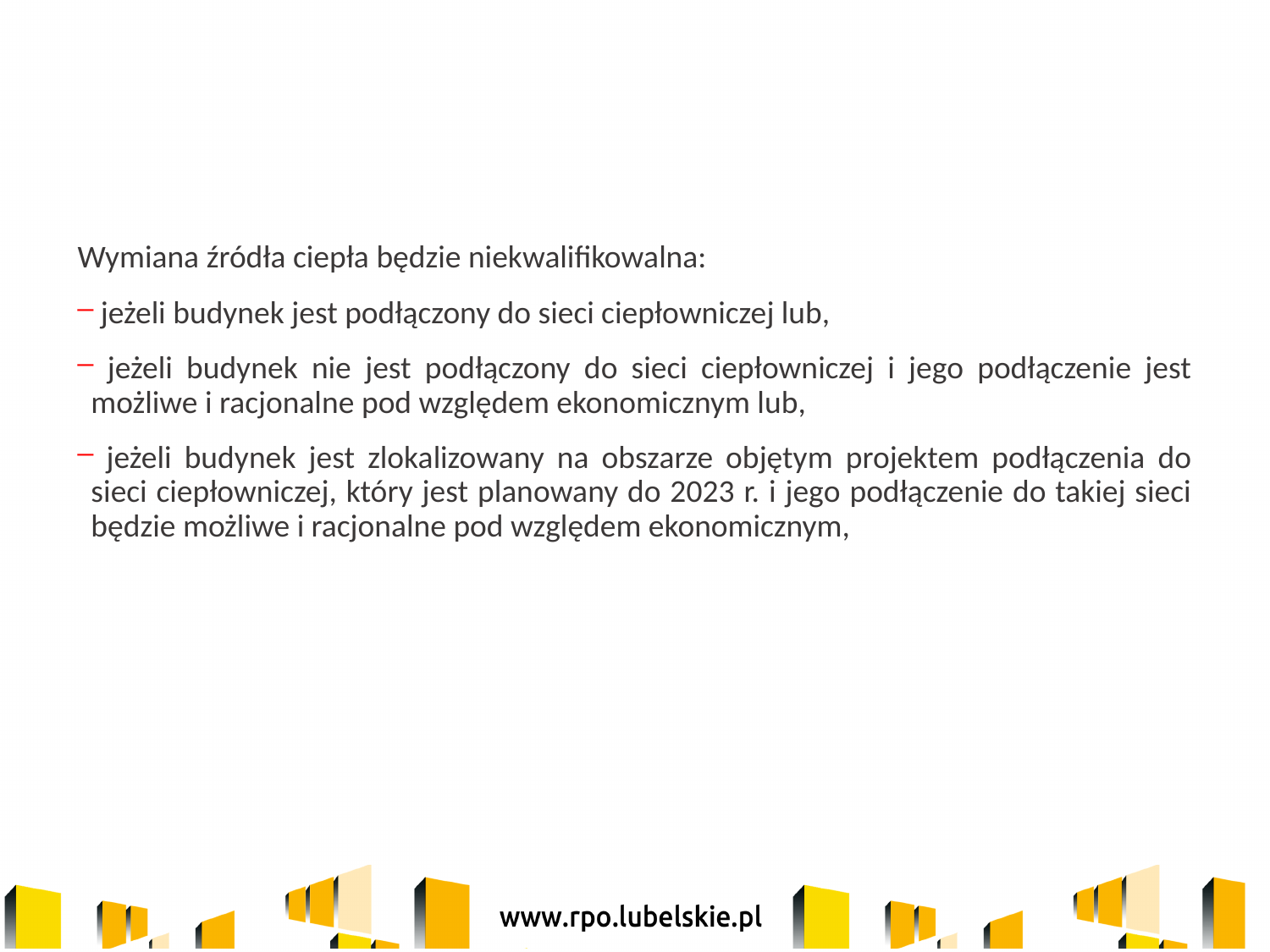

Wymiana źródła ciepła będzie niekwalifikowalna:
 jeżeli budynek jest podłączony do sieci ciepłowniczej lub,
 jeżeli budynek nie jest podłączony do sieci ciepłowniczej i jego podłączenie jest możliwe i racjonalne pod względem ekonomicznym lub,
 jeżeli budynek jest zlokalizowany na obszarze objętym projektem podłączenia do sieci ciepłowniczej, który jest planowany do 2023 r. i jego podłączenie do takiej sieci będzie możliwe i racjonalne pod względem ekonomicznym,